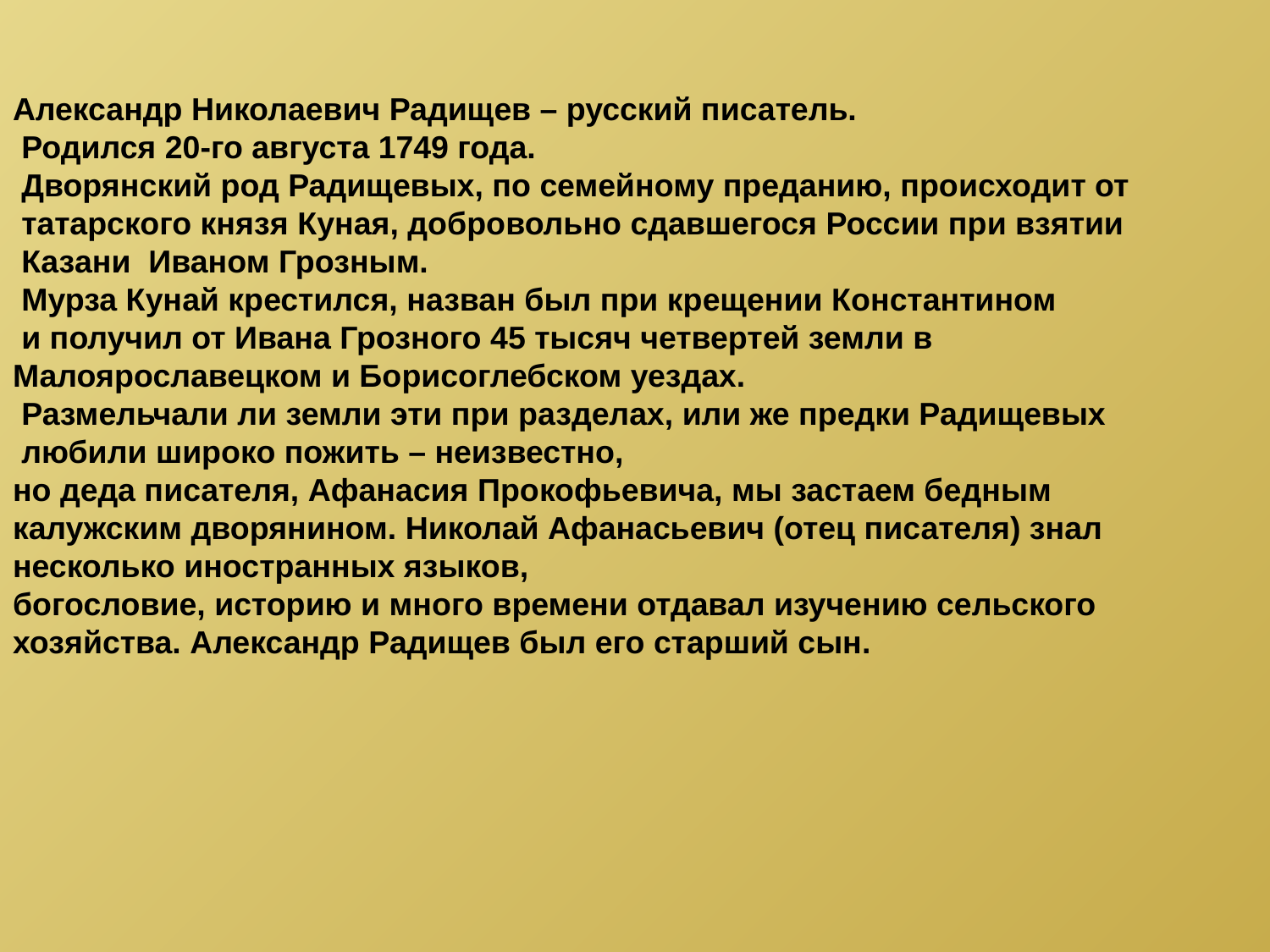

Александр Николаевич Радищев – русский писатель.
 Родился 20-го августа 1749 года.
 Дворянский род Радищевых, по семейному преданию, происходит от
 татарского князя Куная, добровольно сдавшегося России при взятии
 Казани  Иваном Грозным.
 Мурза Кунай крестился, назван был при крещении Константином
 и получил от Ивана Грозного 45 тысяч четвертей земли в
Малоярославецком и Борисоглебском уездах.
 Размельчали ли земли эти при разделах, или же предки Радищевых
 любили широко пожить – неизвестно,
но деда писателя, Афанасия Прокофьевича, мы застаем бедным
калужским дворянином. Николай Афанасьевич (отец писателя) знал
несколько иностранных языков,
богословие, историю и много времени отдавал изучению сельского
хозяйства. Александр Радищев был его старший сын.